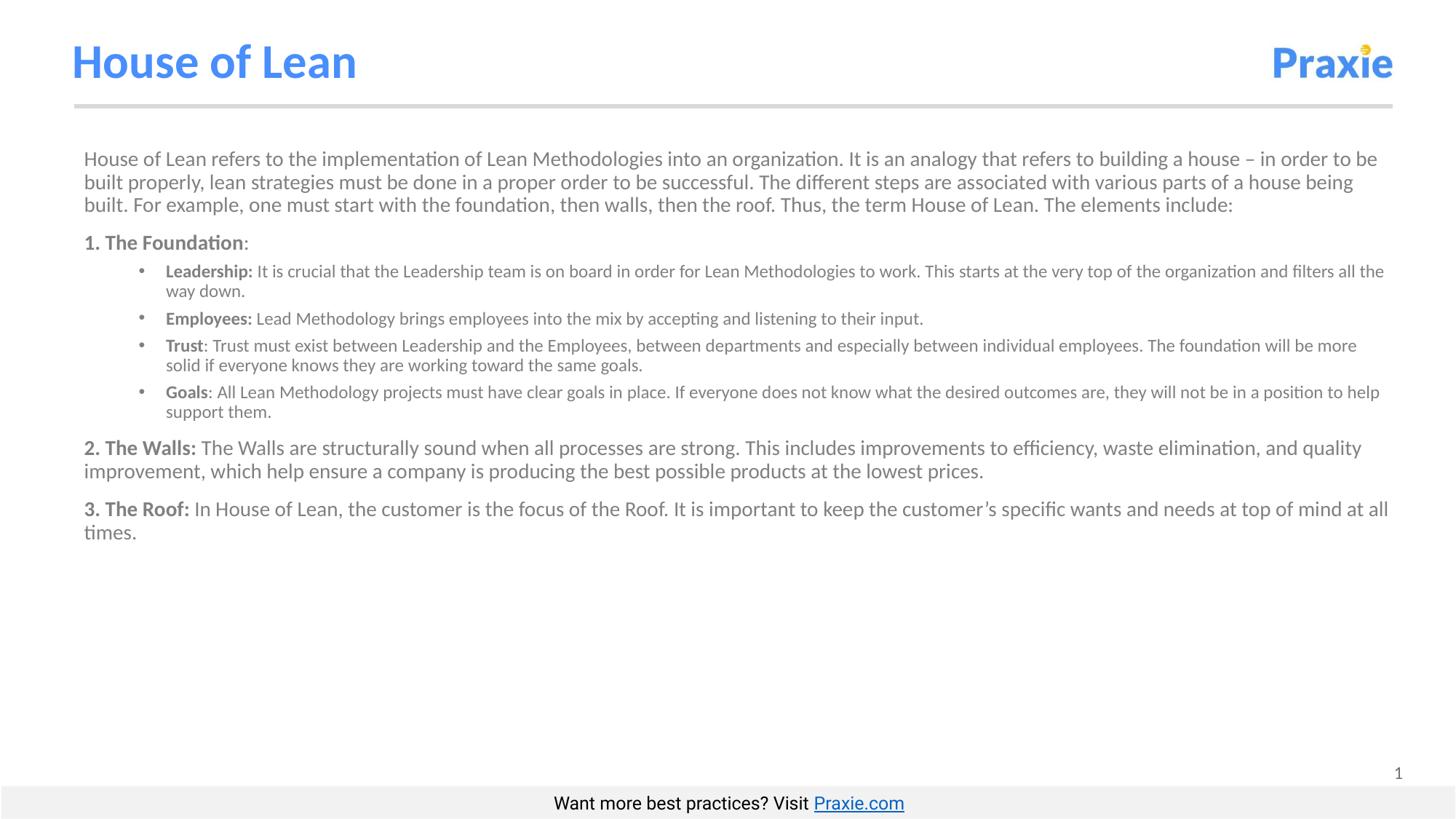

# House of Lean
House of Lean refers to the implementation of Lean Methodologies into an organization. It is an analogy that refers to building a house – in order to be built properly, lean strategies must be done in a proper order to be successful. The different steps are associated with various parts of a house being built. For example, one must start with the foundation, then walls, then the roof. Thus, the term House of Lean. The elements include:
1. The Foundation:
Leadership: It is crucial that the Leadership team is on board in order for Lean Methodologies to work. This starts at the very top of the organization and filters all the way down.
Employees: Lead Methodology brings employees into the mix by accepting and listening to their input.
Trust: Trust must exist between Leadership and the Employees, between departments and especially between individual employees. The foundation will be more solid if everyone knows they are working toward the same goals.
Goals: All Lean Methodology projects must have clear goals in place. If everyone does not know what the desired outcomes are, they will not be in a position to help support them.
2. The Walls: The Walls are structurally sound when all processes are strong. This includes improvements to efficiency, waste elimination, and quality improvement, which help ensure a company is producing the best possible products at the lowest prices.
3. The Roof: In House of Lean, the customer is the focus of the Roof. It is important to keep the customer’s specific wants and needs at top of mind at all times.
Want more best practices? Visit Praxie.com